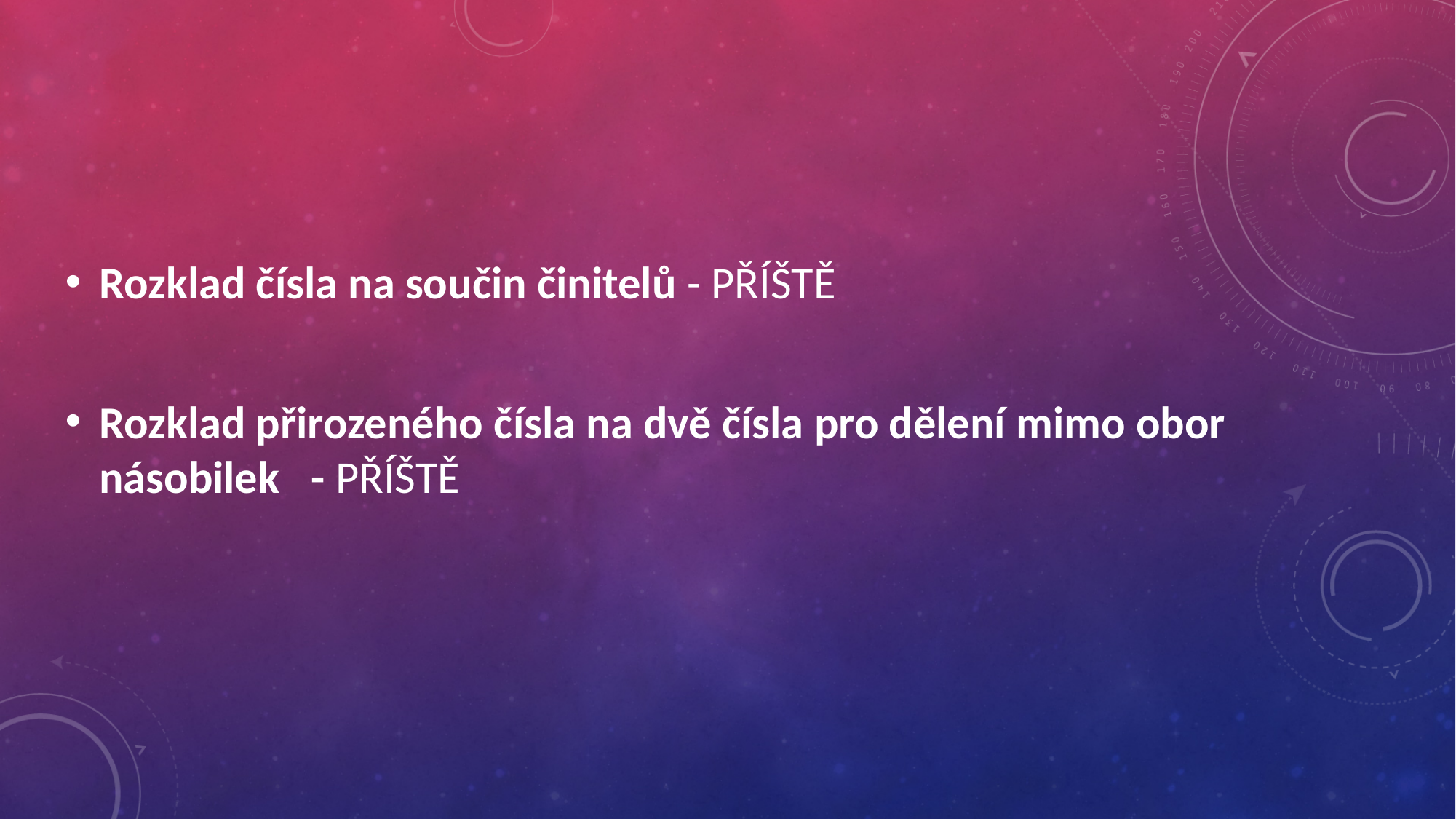

#
Rozklad čísla na součin činitelů - PŘÍŠTĚ

Rozklad přirozeného čísla na dvě čísla pro dělení mimo obor násobilek   - PŘÍŠTĚ